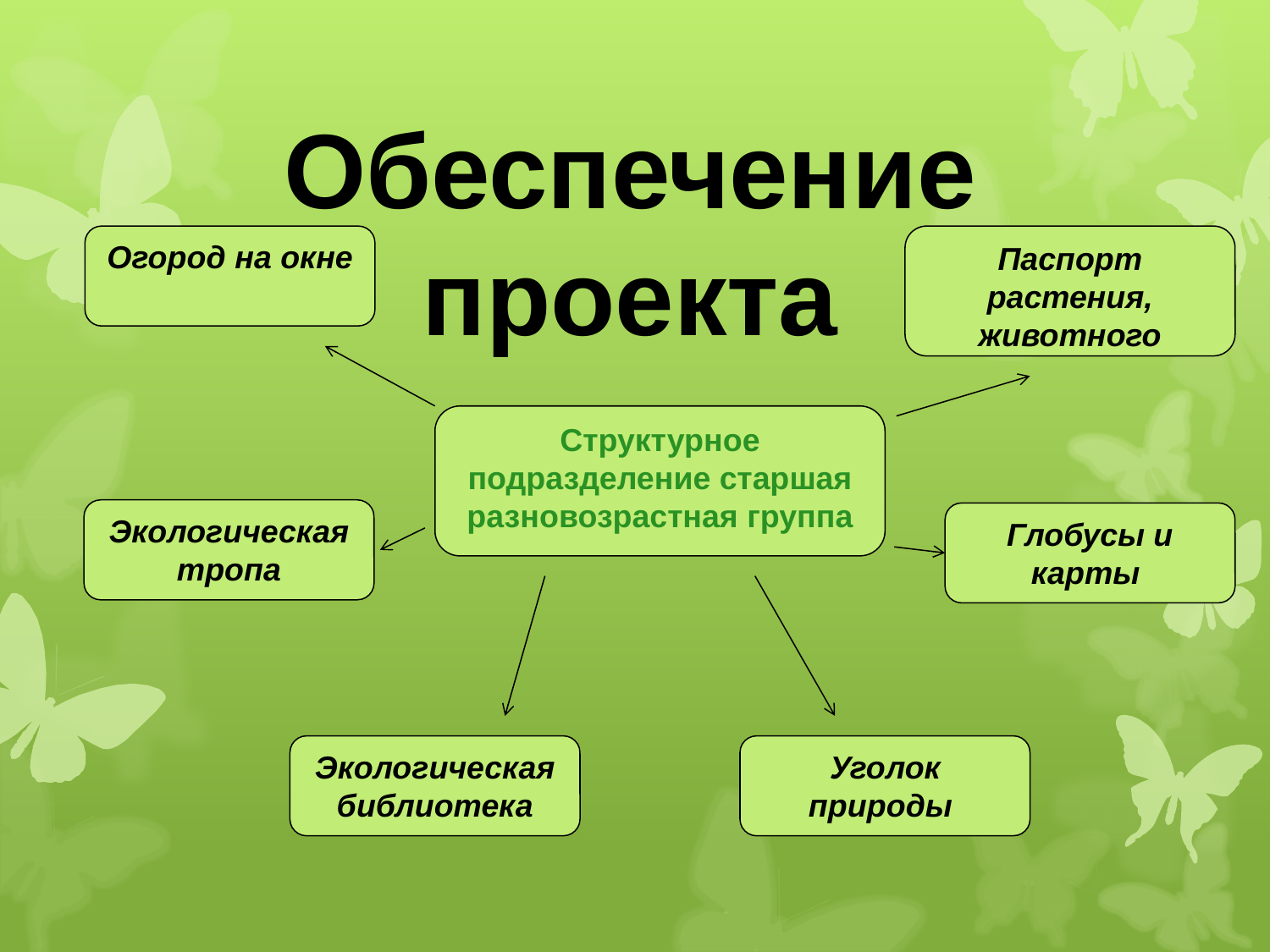

Обеспечение проекта

Огород на окне
Паспорт растения, животного
Структурное подразделение старшая разновозрастная группа
Экологическая тропа
Глобусы и карты
Экологическая библиотека
Уголок природы